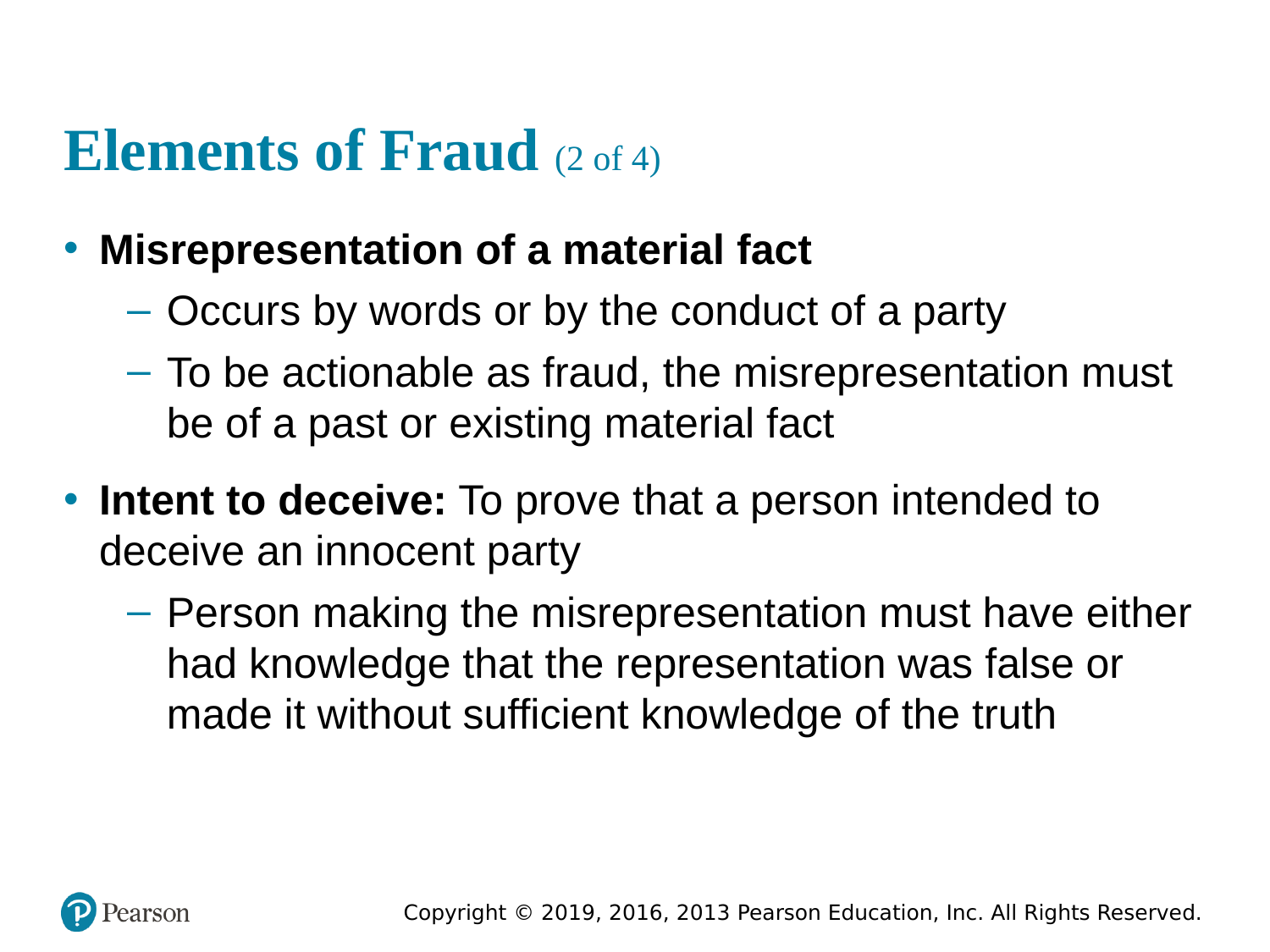

# Elements of Fraud (2 of 4)
Misrepresentation of a material fact
Occurs by words or by the conduct of a party
To be actionable as fraud, the misrepresentation must be of a past or existing material fact
Intent to deceive: To prove that a person intended to deceive an innocent party
Person making the misrepresentation must have either had knowledge that the representation was false or made it without sufficient knowledge of the truth